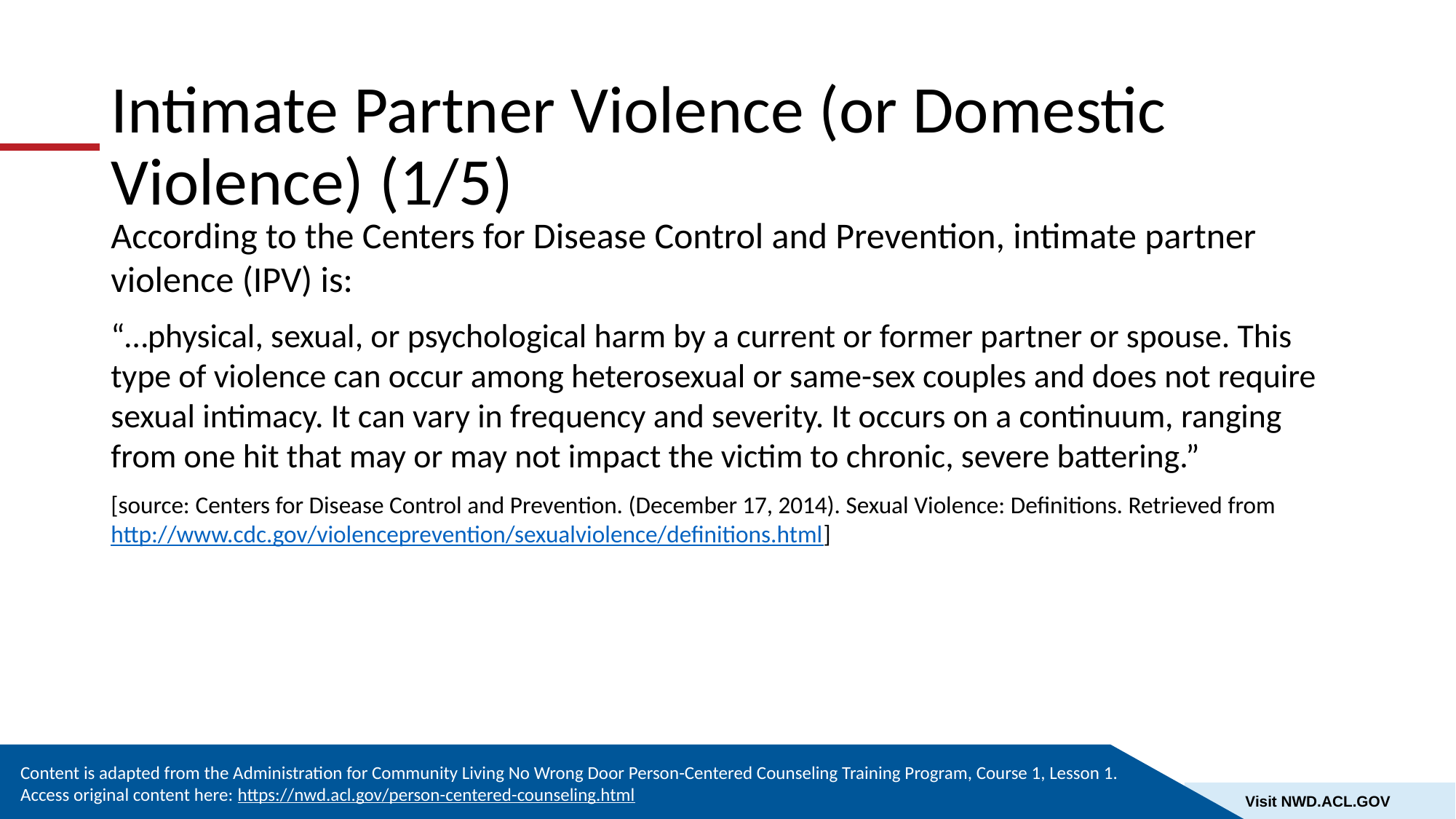

# Intimate Partner Violence (or Domestic Violence) (1/5)
According to the Centers for Disease Control and Prevention, intimate partner violence (IPV) is:
“…physical, sexual, or psychological harm by a current or former partner or spouse. This type of violence can occur among heterosexual or same-sex couples and does not require sexual intimacy. It can vary in frequency and severity. It occurs on a continuum, ranging from one hit that may or may not impact the victim to chronic, severe battering.”
[source: Centers for Disease Control and Prevention. (December 17, 2014). Sexual Violence: Definitions. Retrieved from http://www.cdc.gov/violenceprevention/sexualviolence/definitions.html]